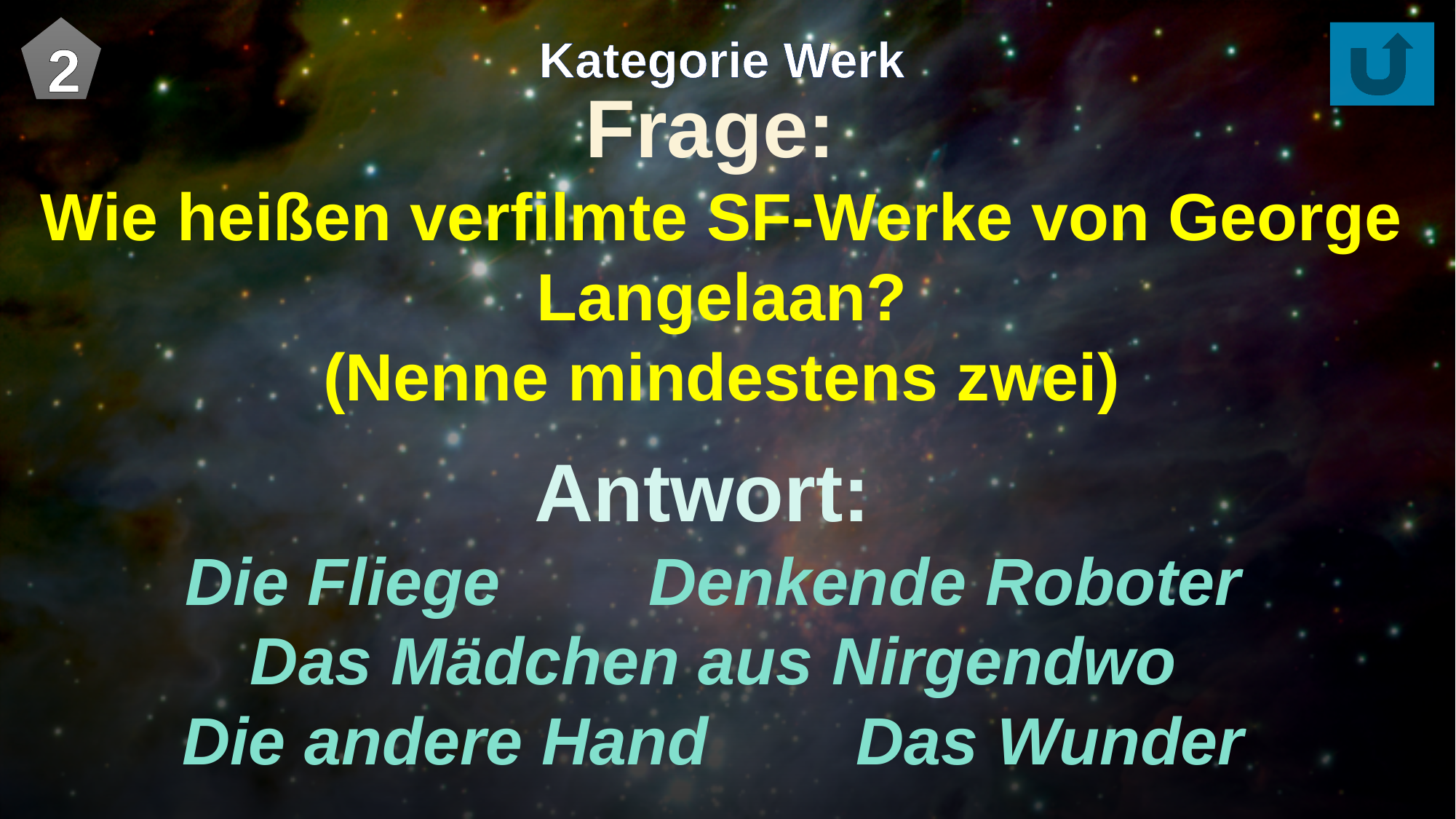

2
Kategorie Werk

Frage:
Wie heißen verfilmte SF-Werke von George Langelaan?
(Nenne mindestens zwei)
Antwort:
Die Fliege        Denkende Roboter
Das Mädchen aus Nirgendwo
Die andere Hand        Das Wunder